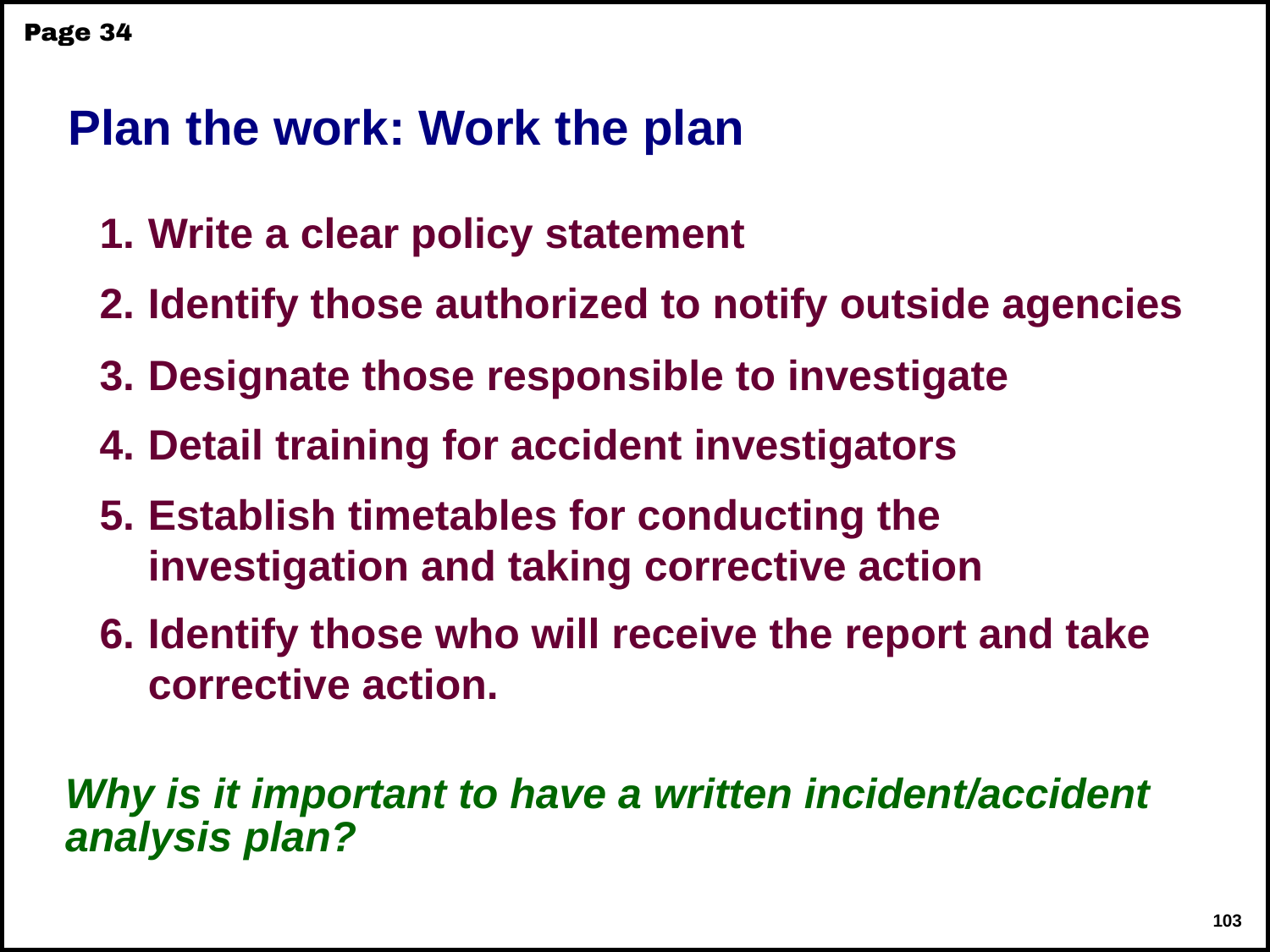

Page 34
Plan the work: Work the plan

Write a clear policy statement

Identify those authorized to notify outside agencies

Designate those responsible to investigate

Detail training for accident investigators

Establish timetables for conducting the investigation and taking corrective action

Identify those who will receive the report and take corrective action.

Why is it important to have a written incident/accident analysis plan?